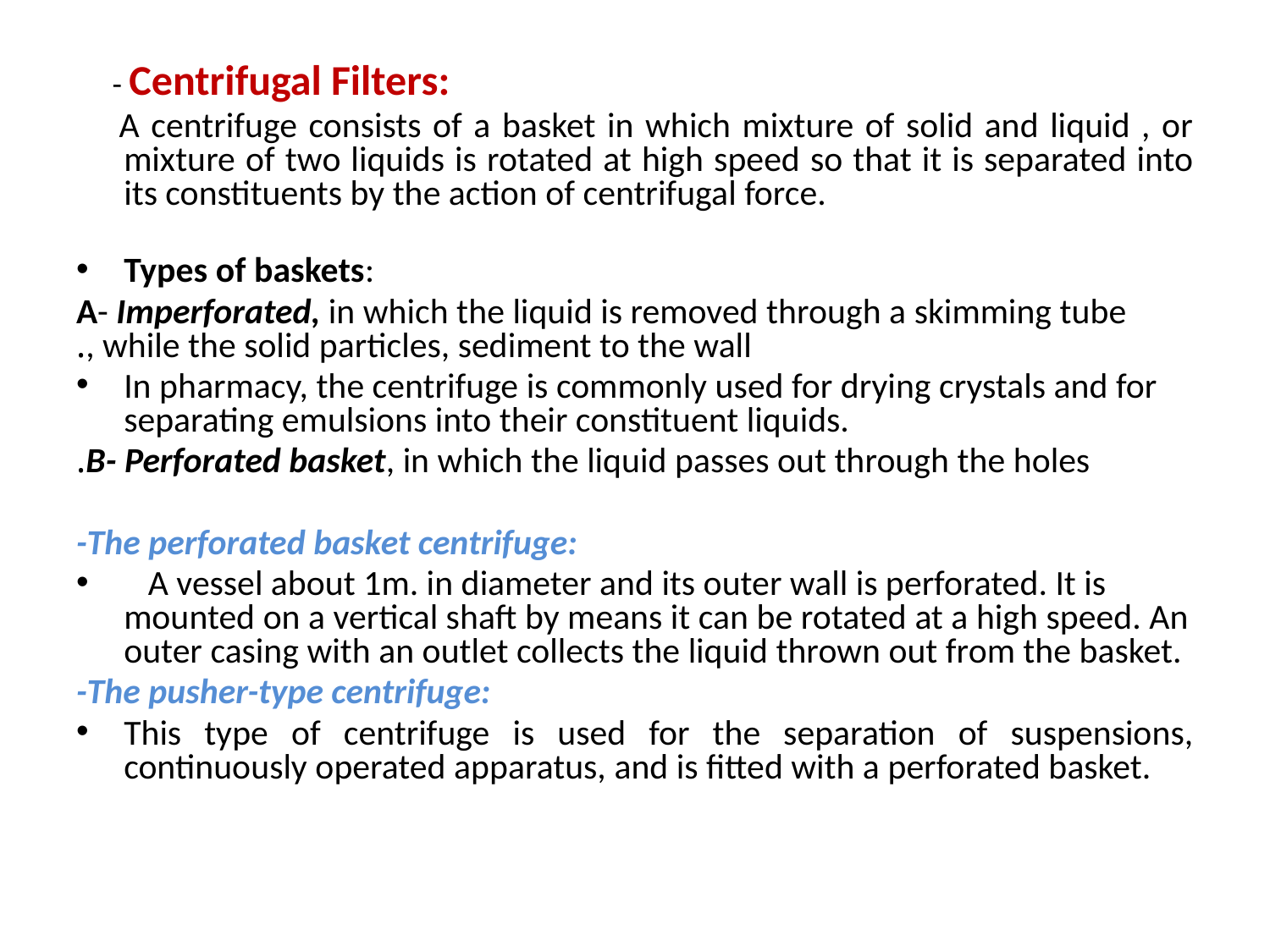

- Centrifugal Filters:
    A centrifuge consists of a basket in which mixture of solid and liquid , or mixture of two liquids is rotated at high speed so that it is separated into its constituents by the action of centrifugal force.

Types of baskets:
A- Imperforated, in which the liquid is removed through a skimming tube , while the solid particles, sediment to the wall.
In pharmacy, the centrifuge is commonly used for drying crystals and for separating emulsions into their constituent liquids.
B- Perforated basket, in which the liquid passes out through the holes.

-The perforated basket centrifuge:
   A vessel about 1m. in diameter and its outer wall is perforated. It is mounted on a vertical shaft by means it can be rotated at a high speed. An outer casing with an outlet collects the liquid thrown out from the basket.
-The pusher-type centrifuge:
This type of centrifuge is used for the separation of suspensions, continuously operated apparatus, and is fitted with a perforated basket.